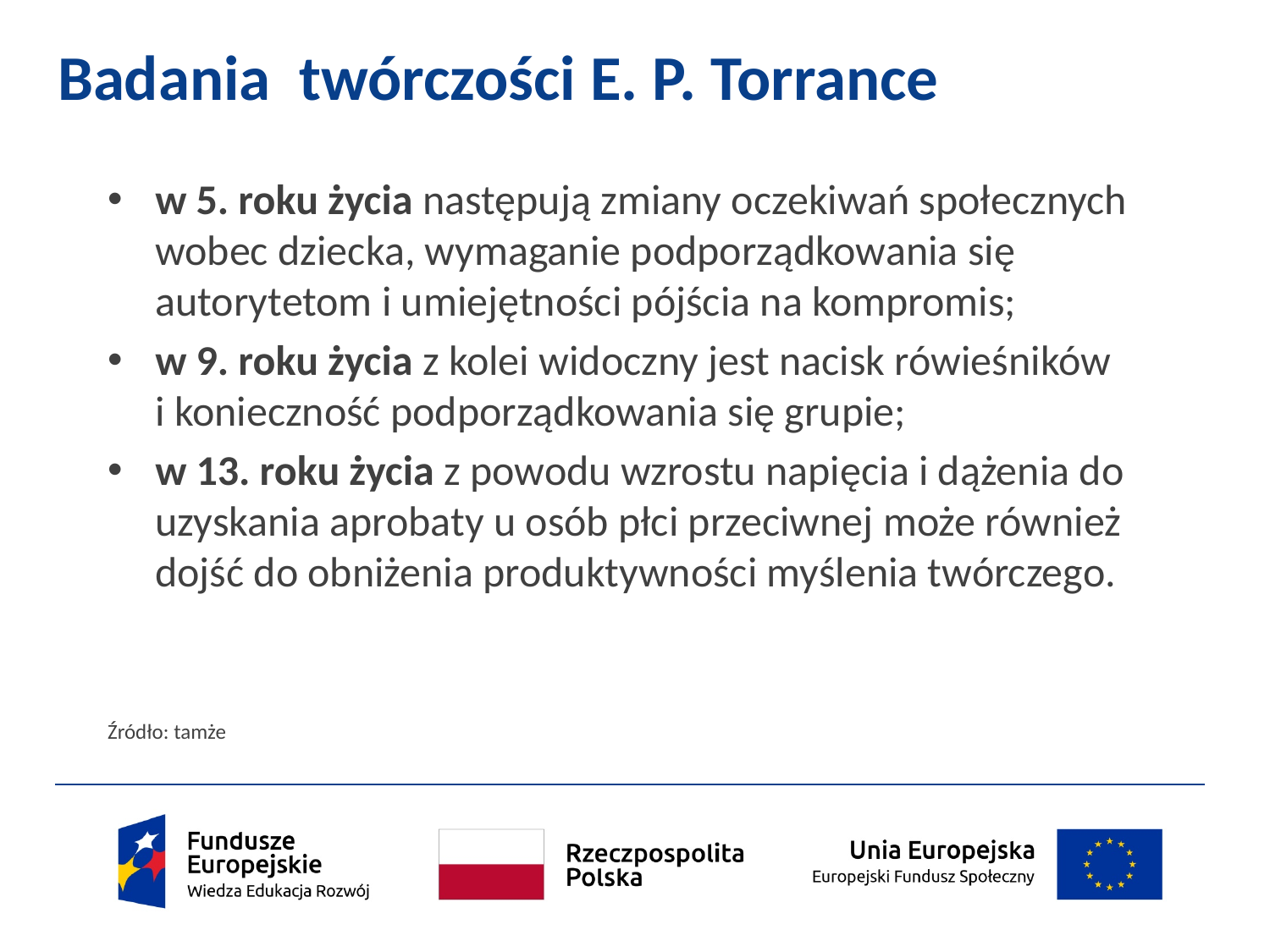

# Badania  twórczości E. P. Torrance
w 5. roku życia następują zmiany oczekiwań społecznych wobec dziecka, wymaganie podporządkowania się autorytetom i umiejętności pójścia na kompromis;
w 9. roku życia z kolei widoczny jest nacisk rówieśników
i konieczność podporządkowania się grupie;
w 13. roku życia z powodu wzrostu napięcia i dążenia do uzyskania aprobaty u osób płci przeciwnej może również dojść do obniżenia produktywności myślenia twórczego.

Źródło: tamże